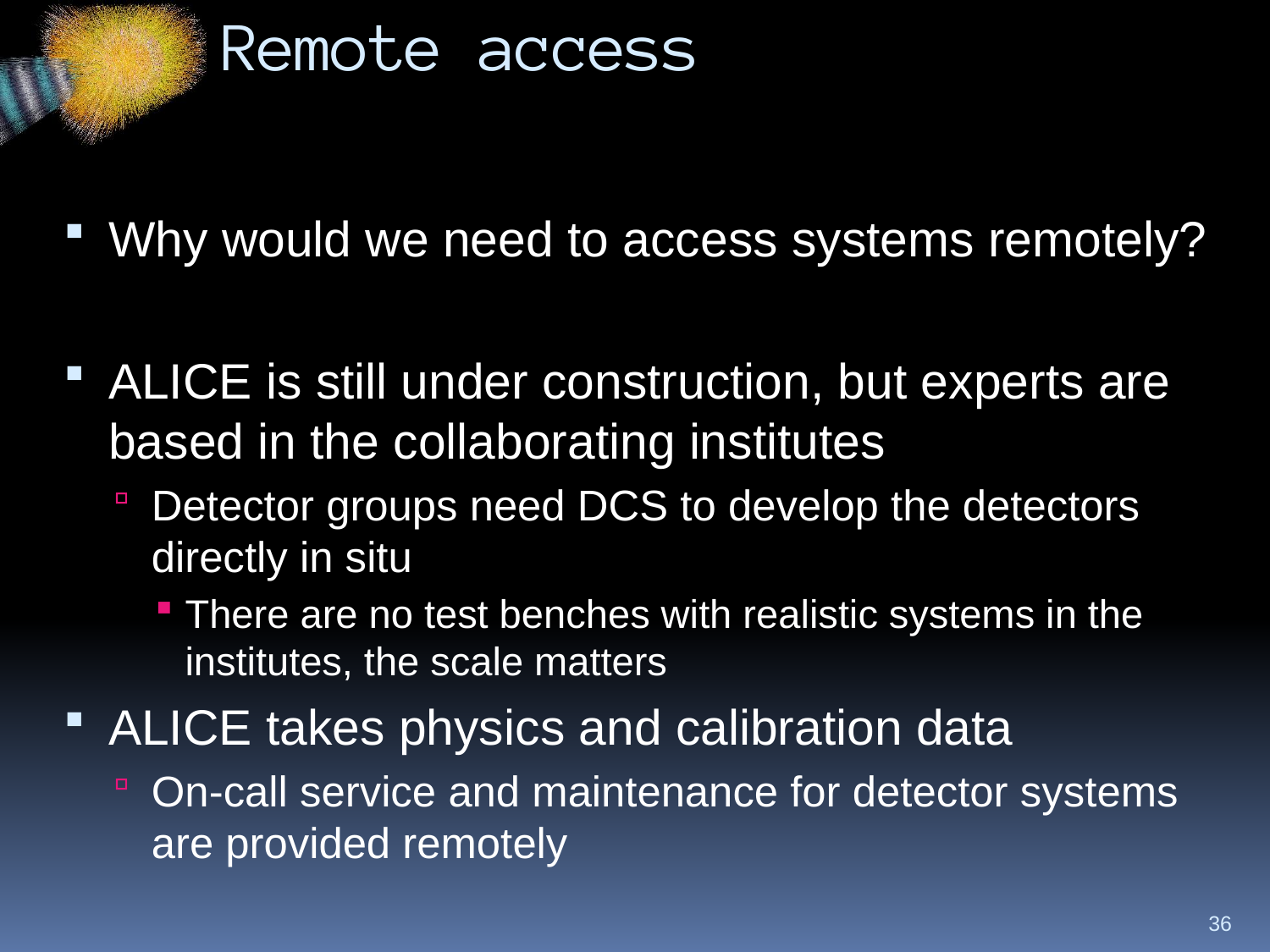

# Remote access
Why would we need to access systems remotely?

ALICE is still under construction, but experts are based in the collaborating institutes
Detector groups need DCS to develop the detectors directly in situ
There are no test benches with realistic systems in the institutes, the scale matters
ALICE takes physics and calibration data
On-call service and maintenance for detector systems are provided remotely
36